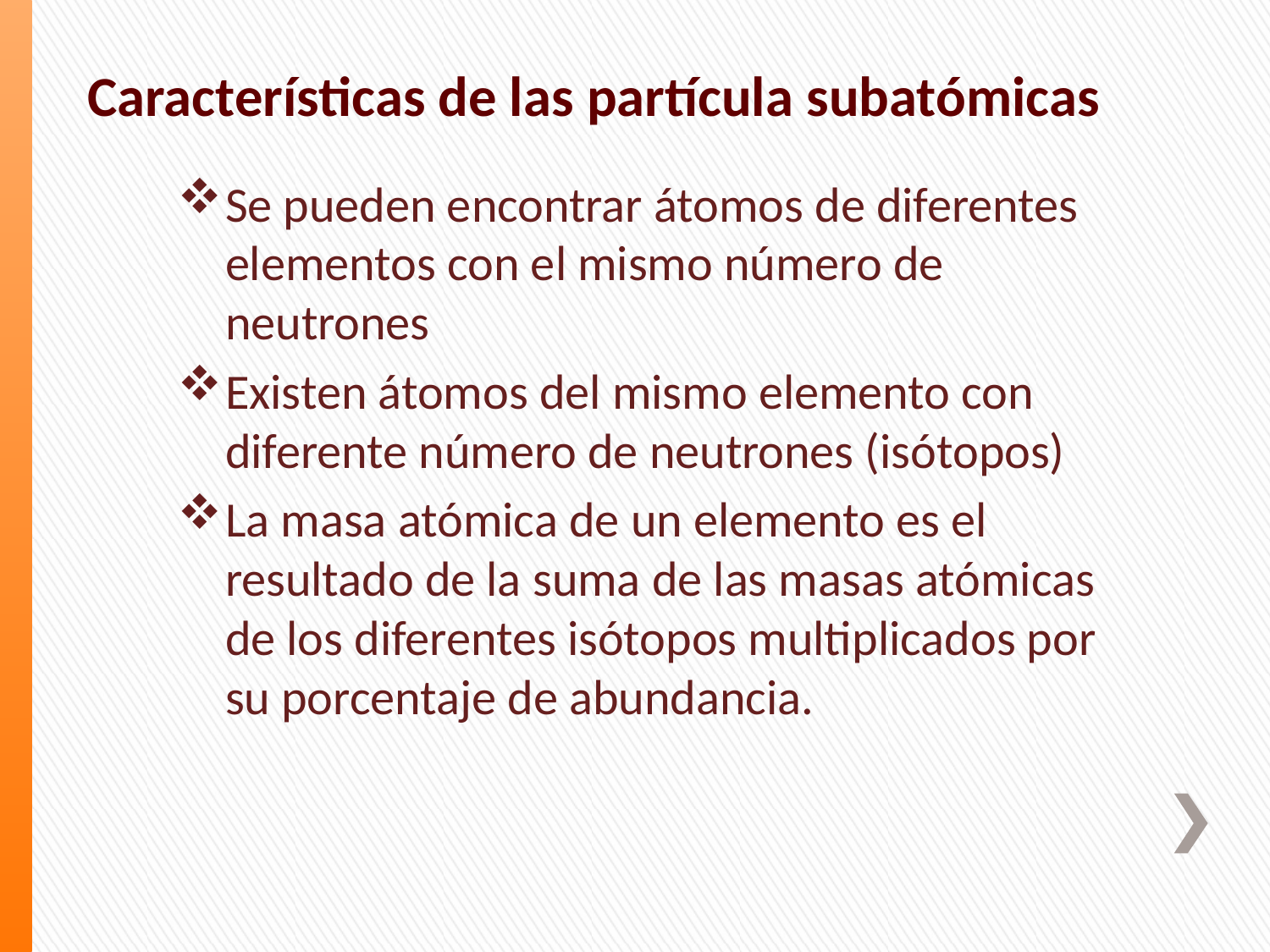

Características de las partícula subatómicas
Se pueden encontrar átomos de diferentes elementos con el mismo número de neutrones
Existen átomos del mismo elemento con diferente número de neutrones (isótopos)
La masa atómica de un elemento es el resultado de la suma de las masas atómicas de los diferentes isótopos multiplicados por su porcentaje de abundancia.